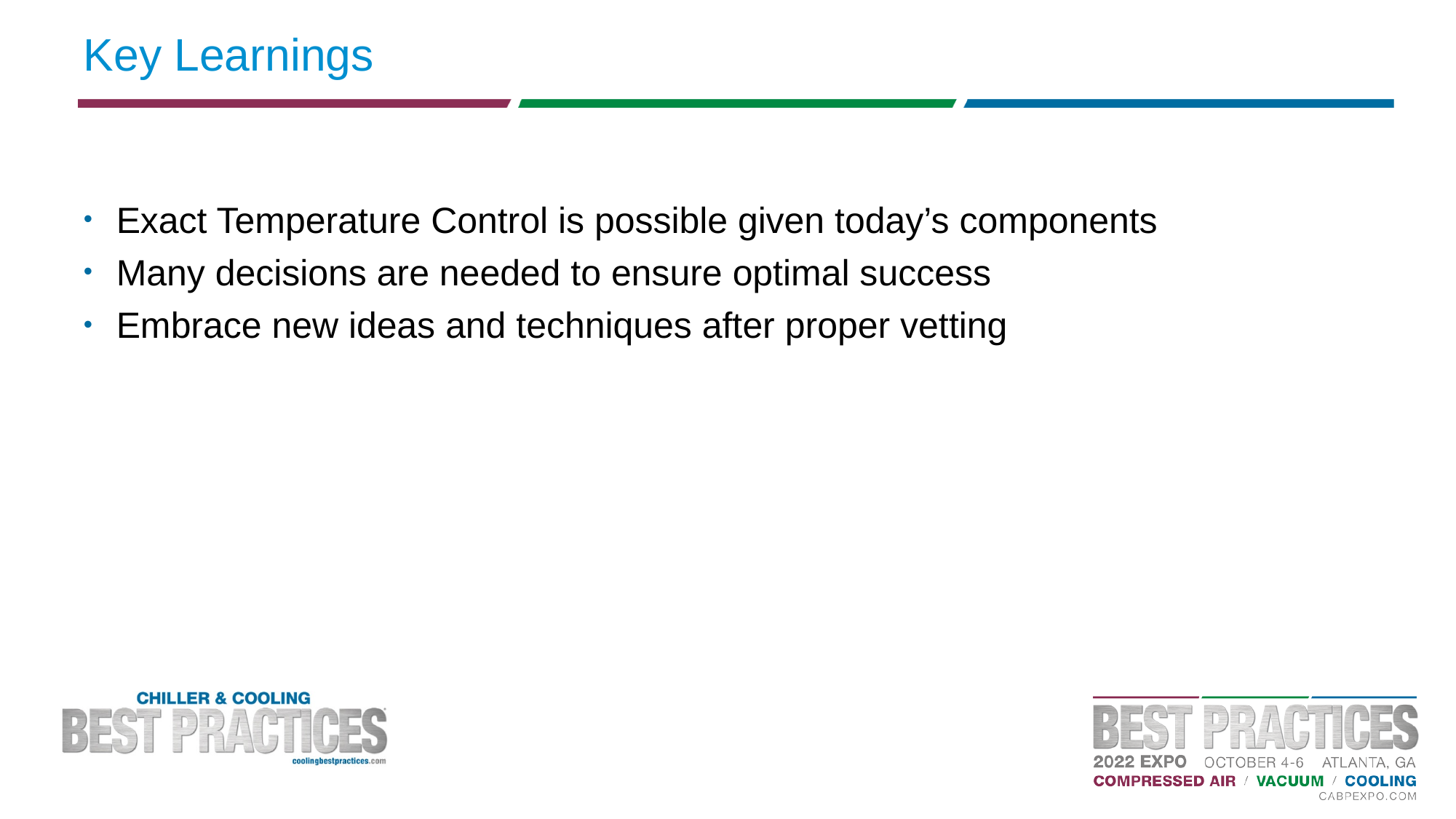

# Key Learnings
Exact Temperature Control is possible given today’s components
Many decisions are needed to ensure optimal success
Embrace new ideas and techniques after proper vetting